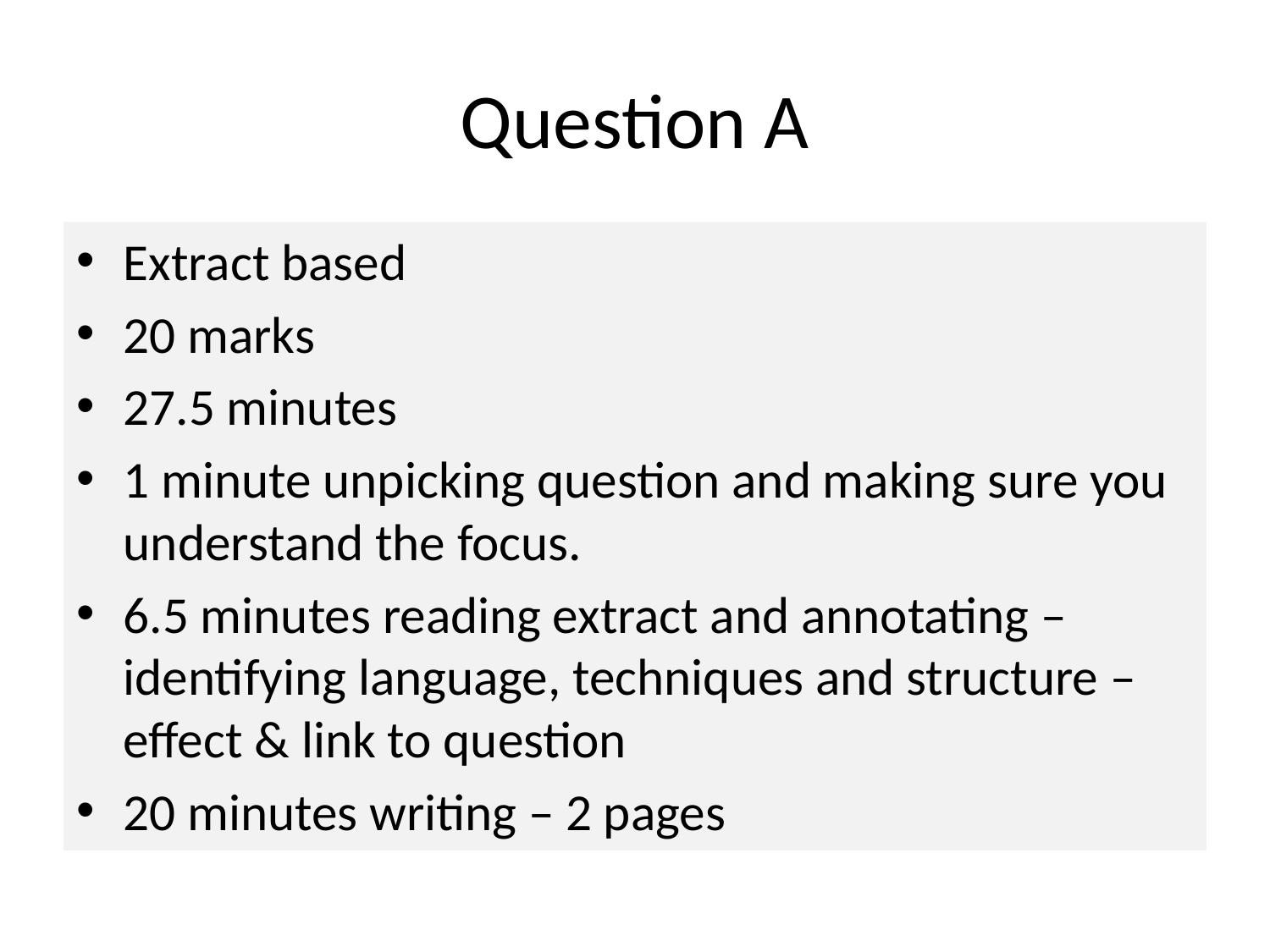

# Question A
Extract based
20 marks
27.5 minutes
1 minute unpicking question and making sure you understand the focus.
6.5 minutes reading extract and annotating – identifying language, techniques and structure – effect & link to question
20 minutes writing – 2 pages